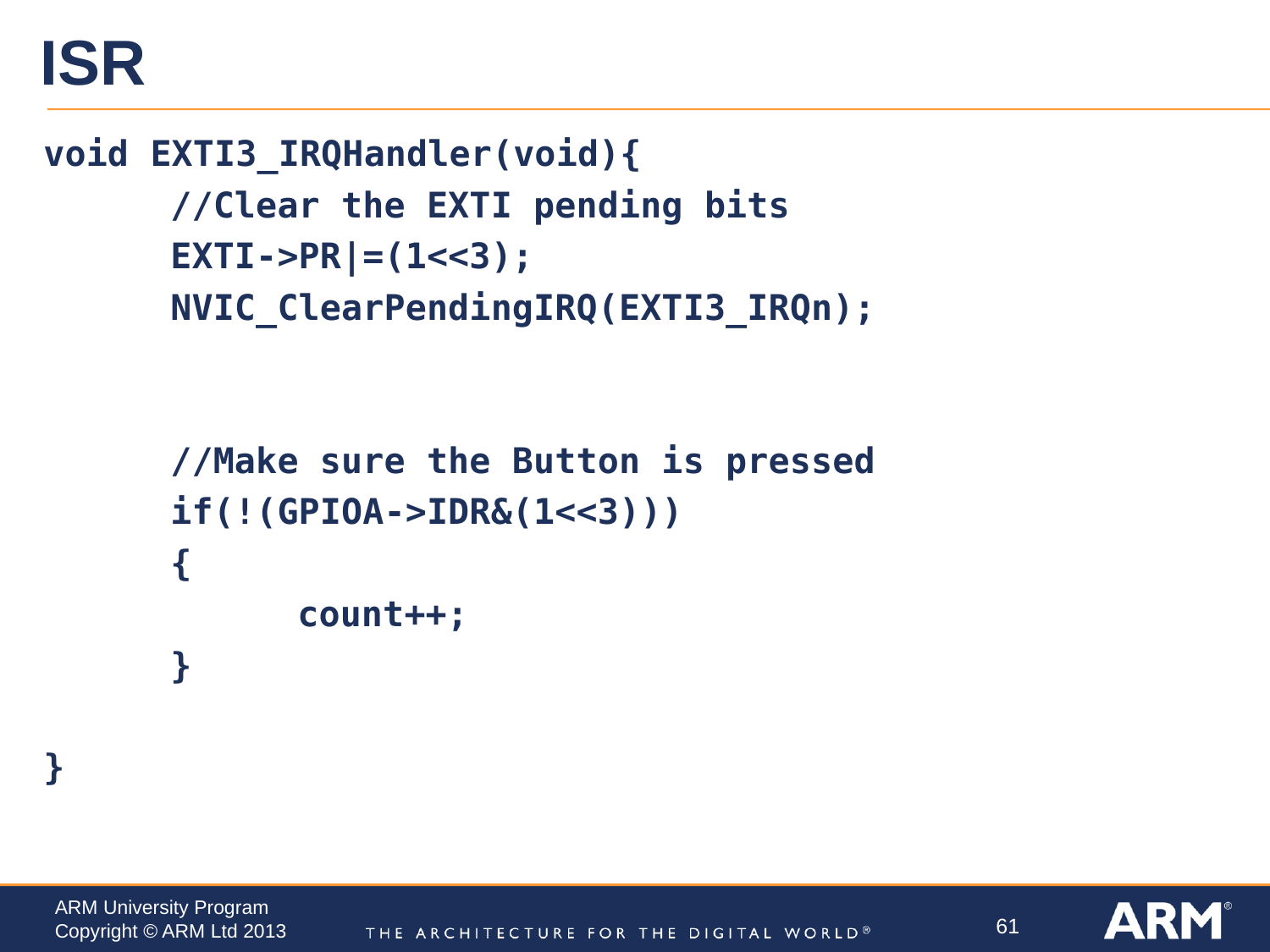

# ISR
void EXTI3_IRQHandler(void){
	//Clear the EXTI pending bits
	EXTI->PR|=(1<<3);
	NVIC_ClearPendingIRQ(EXTI3_IRQn);

	//Make sure the Button is pressed
	if(!(GPIOA->IDR&(1<<3)))
	{
		count++;
	}

}